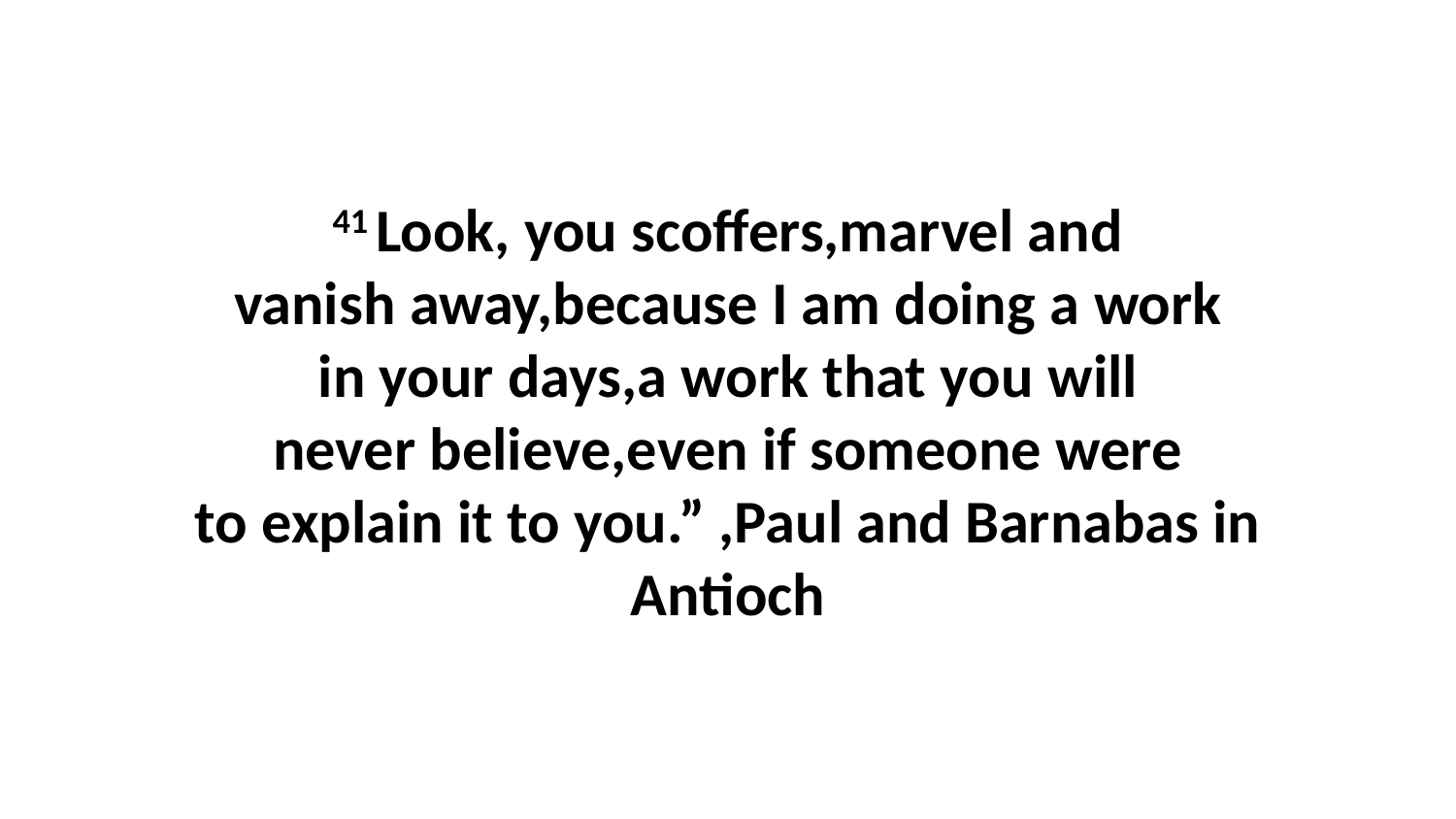

41 Look, you scoffers,marvel and vanish away,because I am doing a work in your days,a work that you will never believe,even if someone were to explain it to you.” ,Paul and Barnabas in Antioch